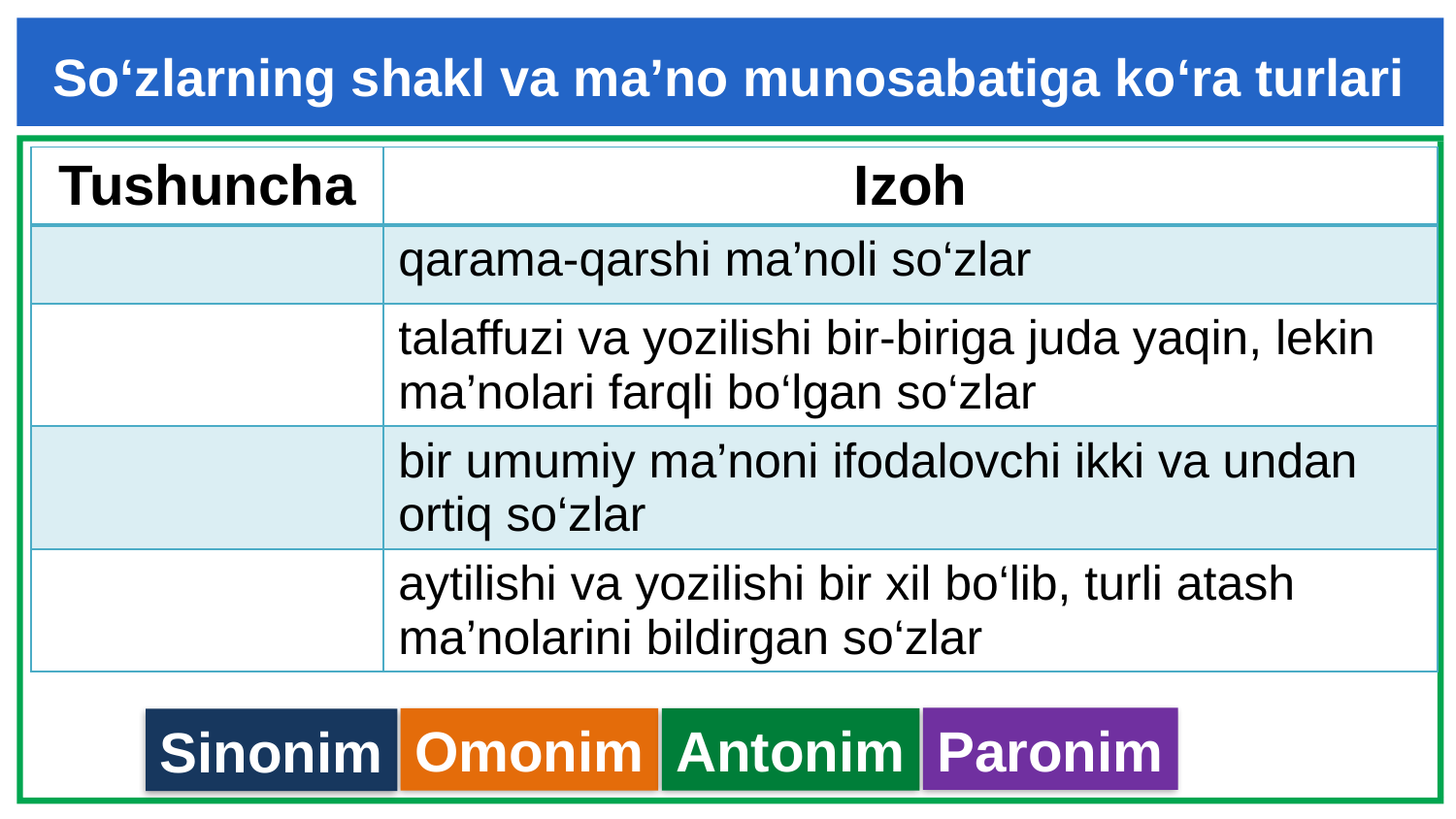

# So‘zlarning shakl va ma’no munosabatiga ko‘ra turlari
| Tushuncha | Izoh |
| --- | --- |
|  | qarama-qarshi ma’noli so‘zlar |
|  | talaffuzi va yozilishi bir-biriga juda yaqin, lekin ma’nolari farqli bo‘lgan so‘zlar |
|  | bir umumiy ma’noni ifodalovchi ikki va undan ortiq so‘zlar |
|  | aytilishi va yozilishi bir xil bo‘lib, turli atash ma’nolarini bildirgan so‘zlar |
Paronim
Omonim
Antonim
Sinonim